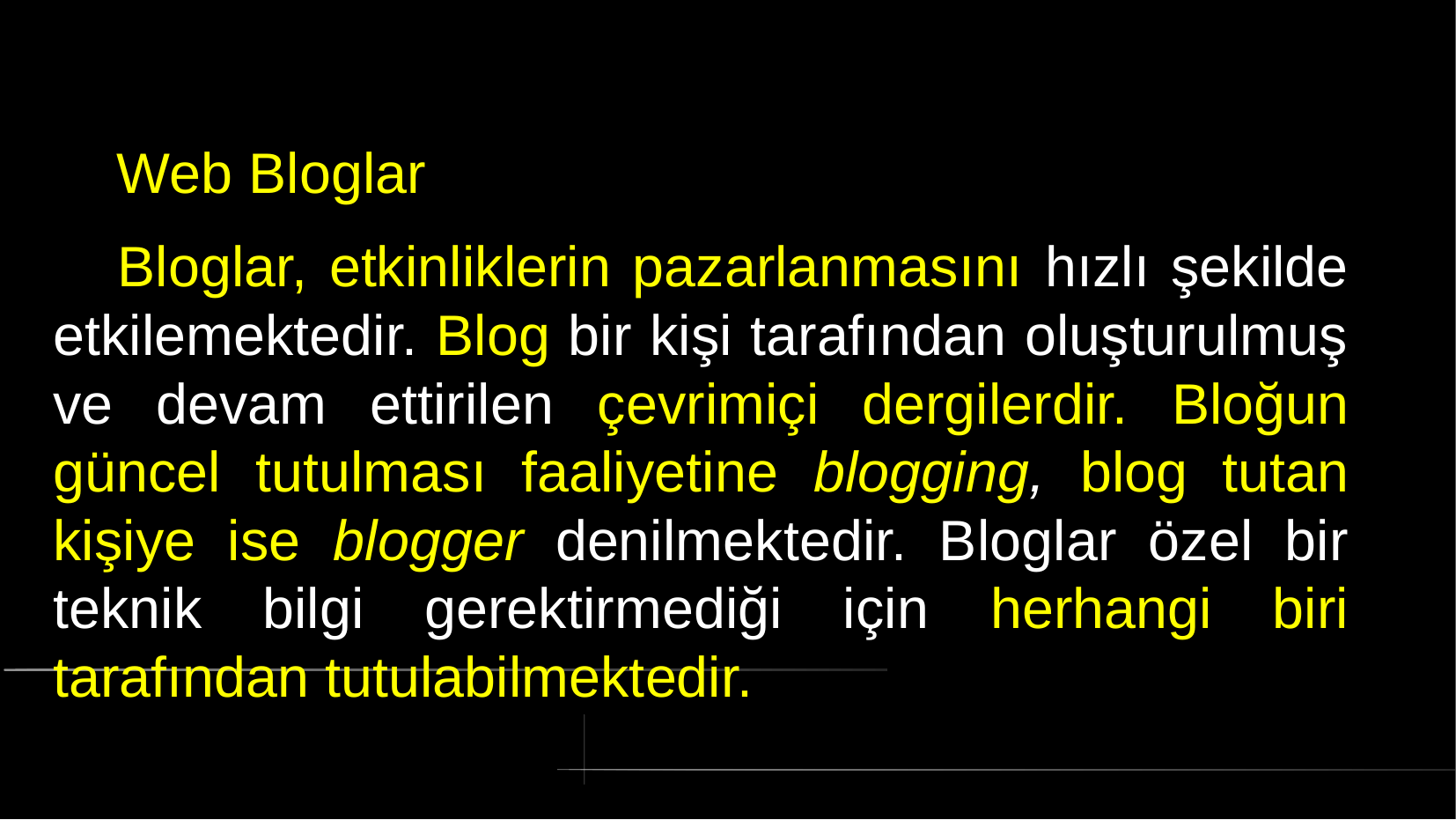

# Web Bloglar
   Bloglar, etkinliklerin pazarlanmasını hızlı şekilde etkilemektedir. Blog bir kişi tarafından oluşturulmuş ve devam ettirilen çevrimiçi dergilerdir. Bloğun güncel tutulması faaliyetine blogging, blog tutan kişiye ise blogger denilmektedir. Bloglar özel bir teknik bilgi gerektirmediği için herhangi biri tarafından tutulabilmektedir.